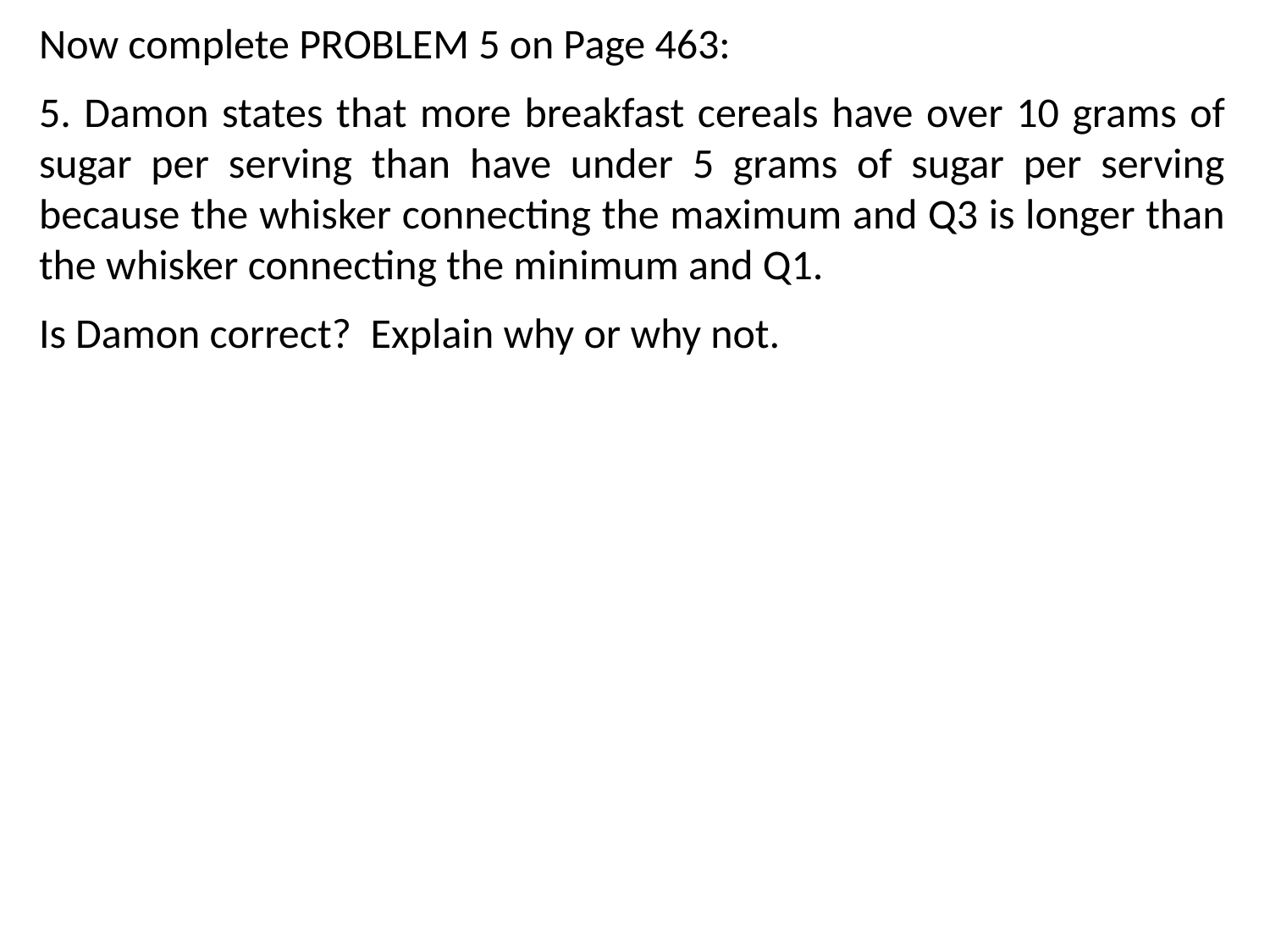

Now complete PROBLEM 5 on Page 463:
5. Damon states that more breakfast cereals have over 10 grams of sugar per serving than have under 5 grams of sugar per serving because the whisker connecting the maximum and Q3 is longer than the whisker connecting the minimum and Q1.
Is Damon correct?  Explain why or why not.